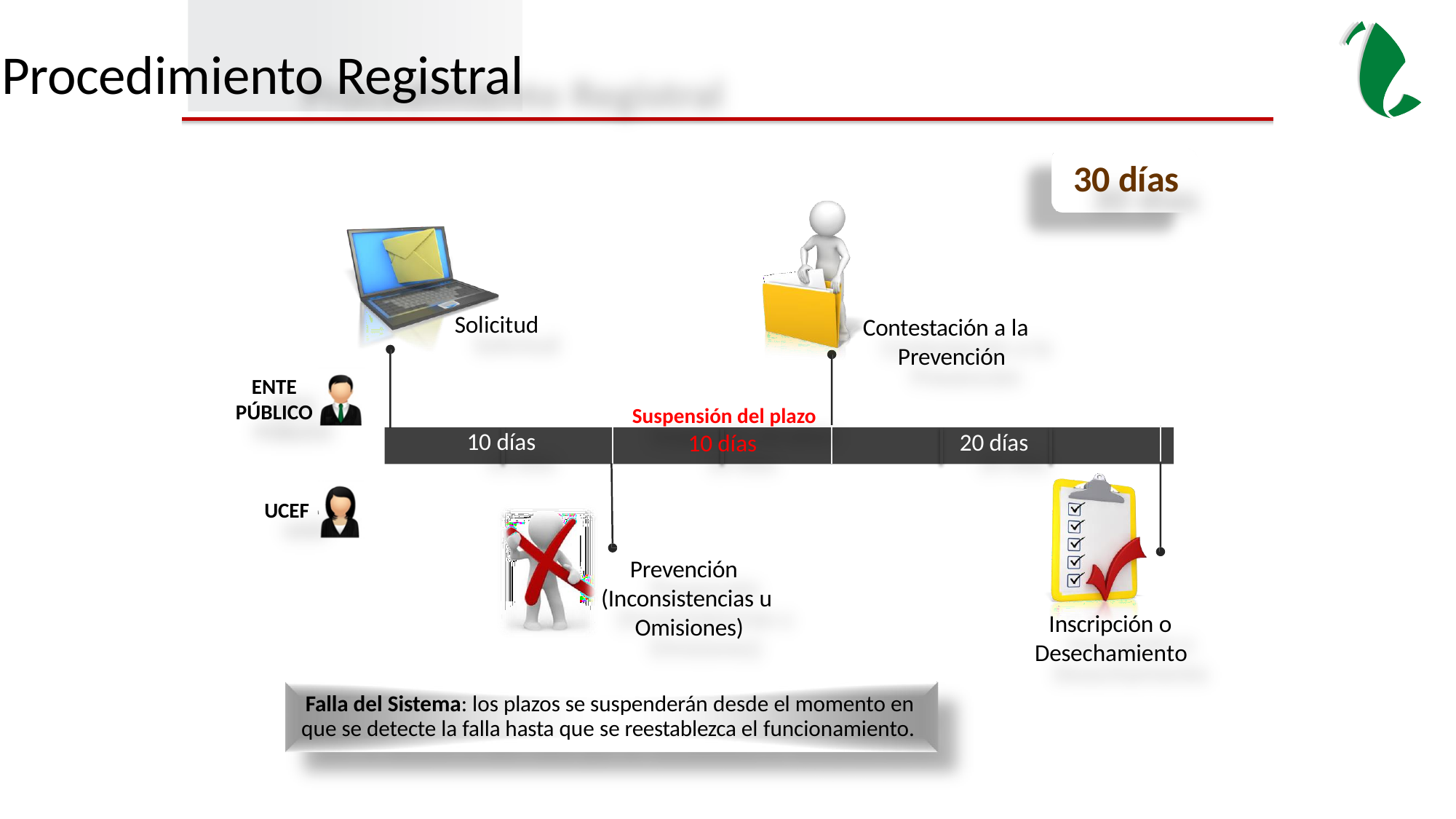

Procedimiento Registral

30 días

Solicitud
Contestación a la  Prevención

ENTE  PÚBLICO

Suspensión del plazo
10 días

10 días

20 días

UCEF

Prevención  (Inconsistencias u  Omisiones)

Inscripción o  Desechamiento

Falla del Sistema: los plazos se suspenderán desde el momento en  que se detecte la falla hasta que se reestablezca el funcionamiento.